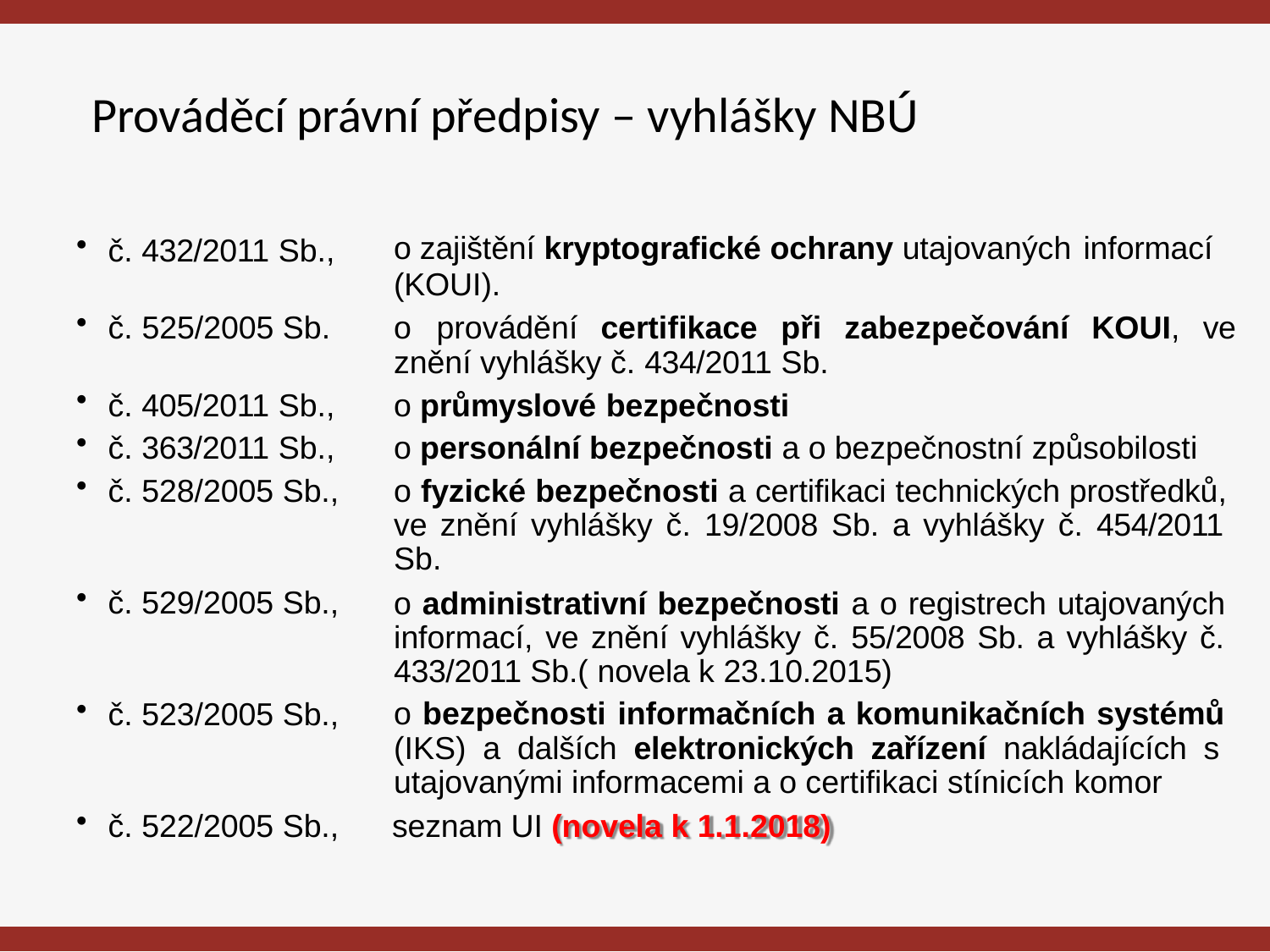

# Prováděcí právní předpisy – vyhlášky NBÚ
č. 432/2011 Sb.,
o zajištění kryptografické ochrany utajovaných informací
(KOUI).
č. 525/2005 Sb.
o	provádění	certifikace	při	zabezpečování	KOUI,	ve
znění vyhlášky č. 434/2011 Sb.
o průmyslové bezpečnosti
č. 405/2011 Sb.,
č. 363/2011 Sb.,
č. 528/2005 Sb.,
o personální bezpečnosti a o bezpečnostní způsobilosti
o fyzické bezpečnosti a certifikaci technických prostředků,  ve znění vyhlášky č. 19/2008 Sb. a vyhlášky č. 454/2011  Sb.
o administrativní bezpečnosti a o registrech utajovaných  informací, ve znění vyhlášky č. 55/2008 Sb. a vyhlášky č.  433/2011 Sb.( novela k 23.10.2015)
o bezpečnosti informačních a komunikačních systémů  (IKS) a dalších elektronických zařízení nakládajících s  utajovanými informacemi a o certifikaci stínicích komor
seznam UI (novela k 1.1.2018)
č. 529/2005 Sb.,
č. 523/2005 Sb.,

č. 522/2005 Sb.,